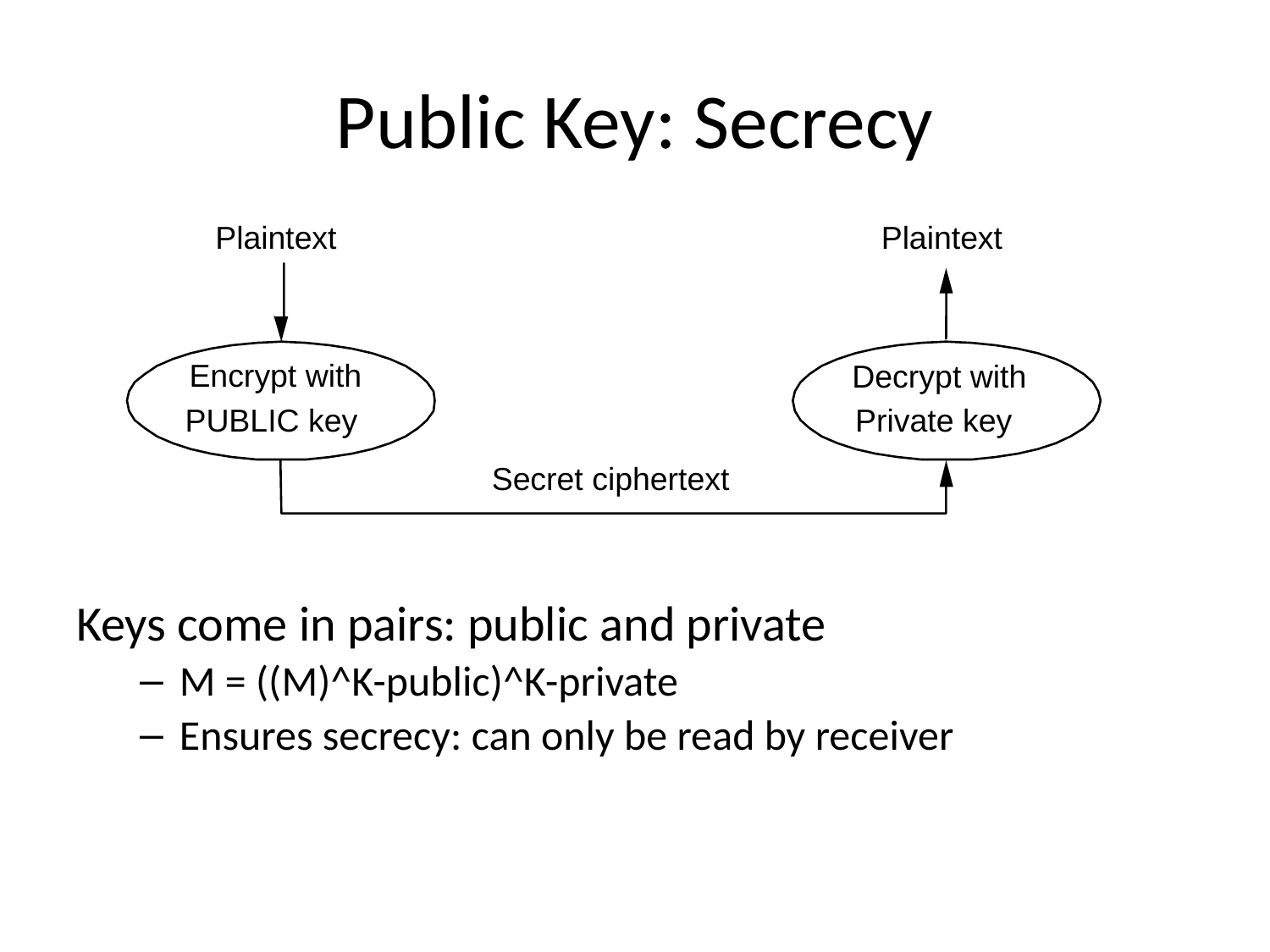

# Public Key: Secrecy
Plaintext
Plaintext

Encrypt with
Decrypt with
PUBLIC key

Private key

Secret ciphertext

Keys come in pairs: public and private
M = ((M)^K-public)^K-private
Ensures secrecy: can only be read by receiver